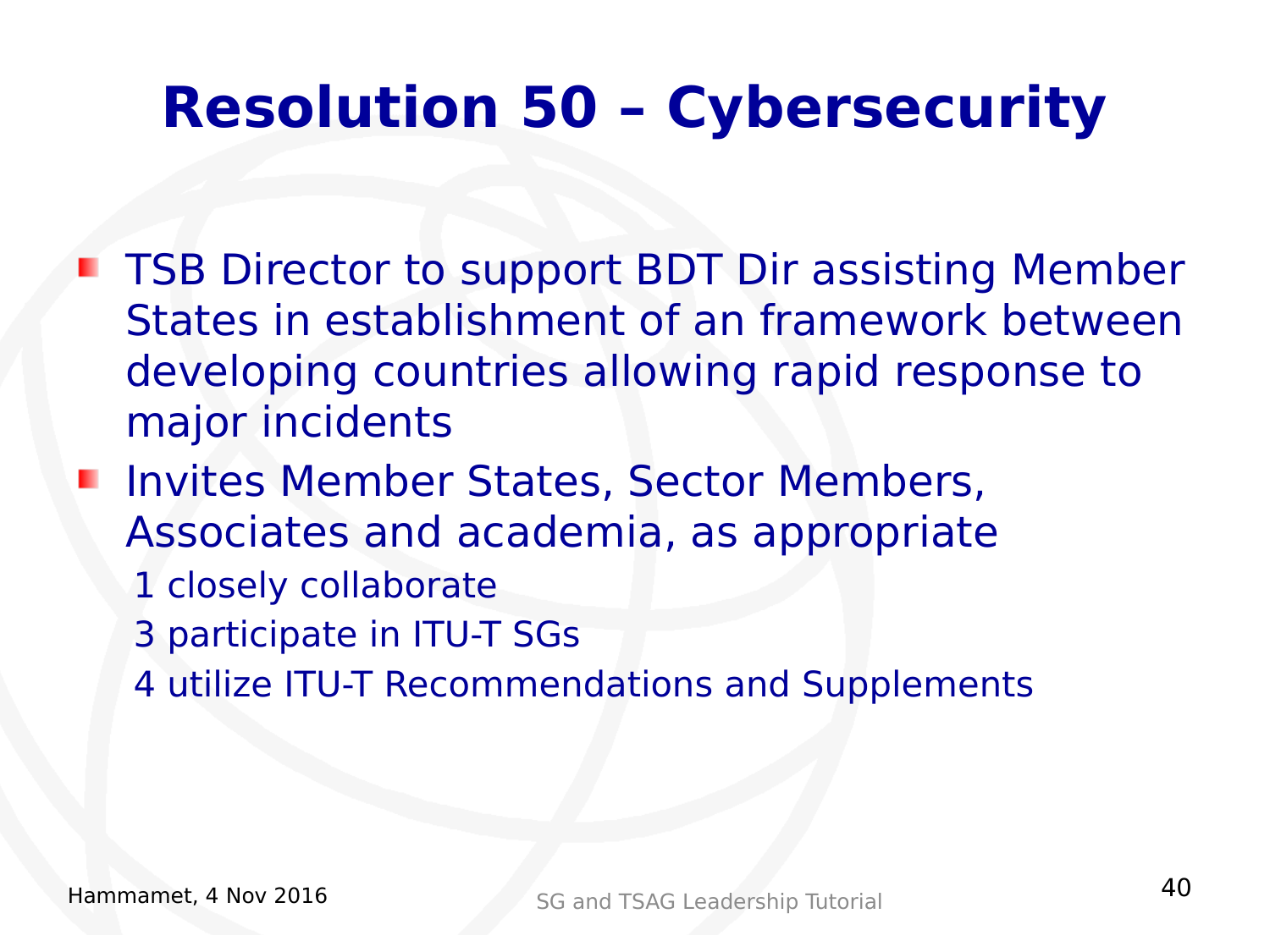

# Resolution 50 – Cybersecurity
TSB Director to support BDT Dir assisting Member States in establishment of an framework between developing countries allowing rapid response to major incidents
Invites Member States, Sector Members, Associates and academia, as appropriate
1 closely collaborate
3 participate in ITU-T SGs
4 utilize ITU-T Recommendations and Supplements
40
Hammamet, 4 Nov 2016
SG and TSAG Leadership Tutorial